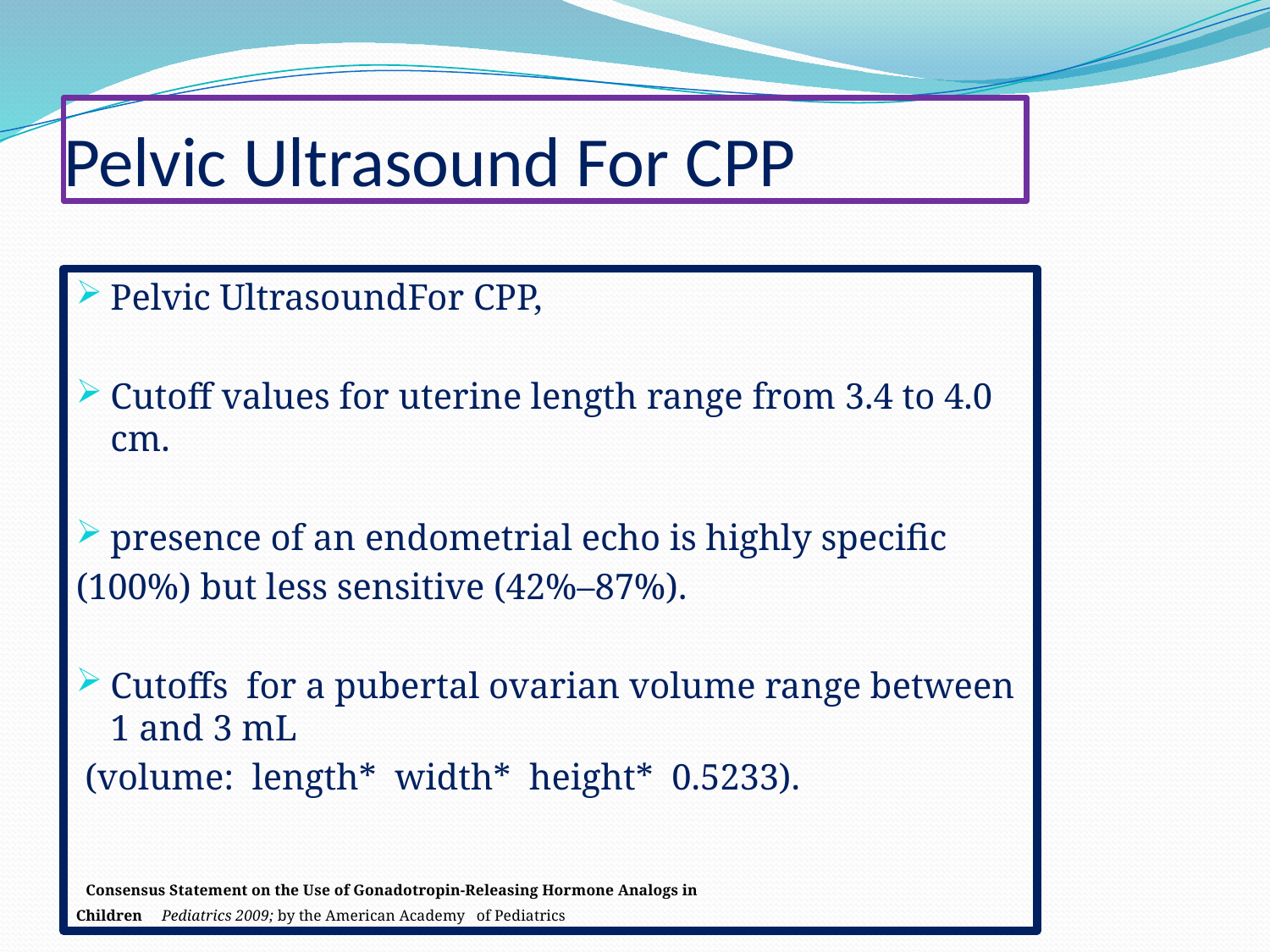

# Pelvic Ultrasound For CPP
Pelvic UltrasoundFor CPP,

Cutoff values for uterine length range from 3.4 to 4.0 cm.

presence of an endometrial echo is highly specific
(100%) but less sensitive (42%–87%).

Cutoffs  for a pubertal ovarian volume range between 1 and 3 mL
 (volume:  length*  width*  height*  0.5233).

 Consensus Statement on the Use of Gonadotropin-Releasing Hormone Analogs in
Children     Pediatrics 2009; by the American Academy   of Pediatrics